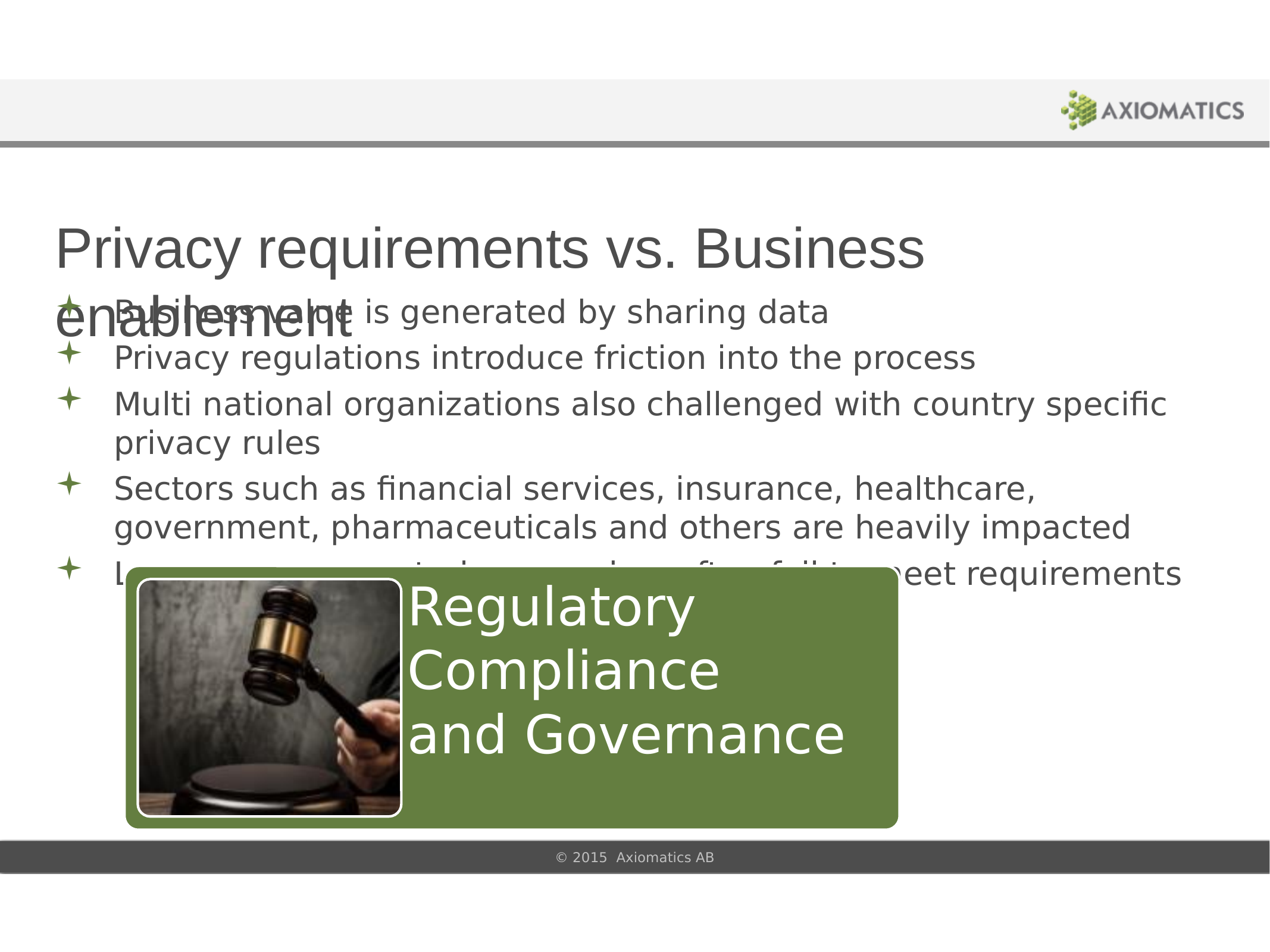

# Privacy requirements vs. Business enablement
Business value is generated by sharing data
Privacy regulations introduce friction into the process
Multi national organizations also challenged with country specific privacy rules
Sectors such as financial services, insurance, healthcare, government, pharmaceuticals and others are heavily impacted
Legacy access control approaches often fail to meet requirements

Regulatory Compliance
and Governance

19
© 2015  Axiomatics AB